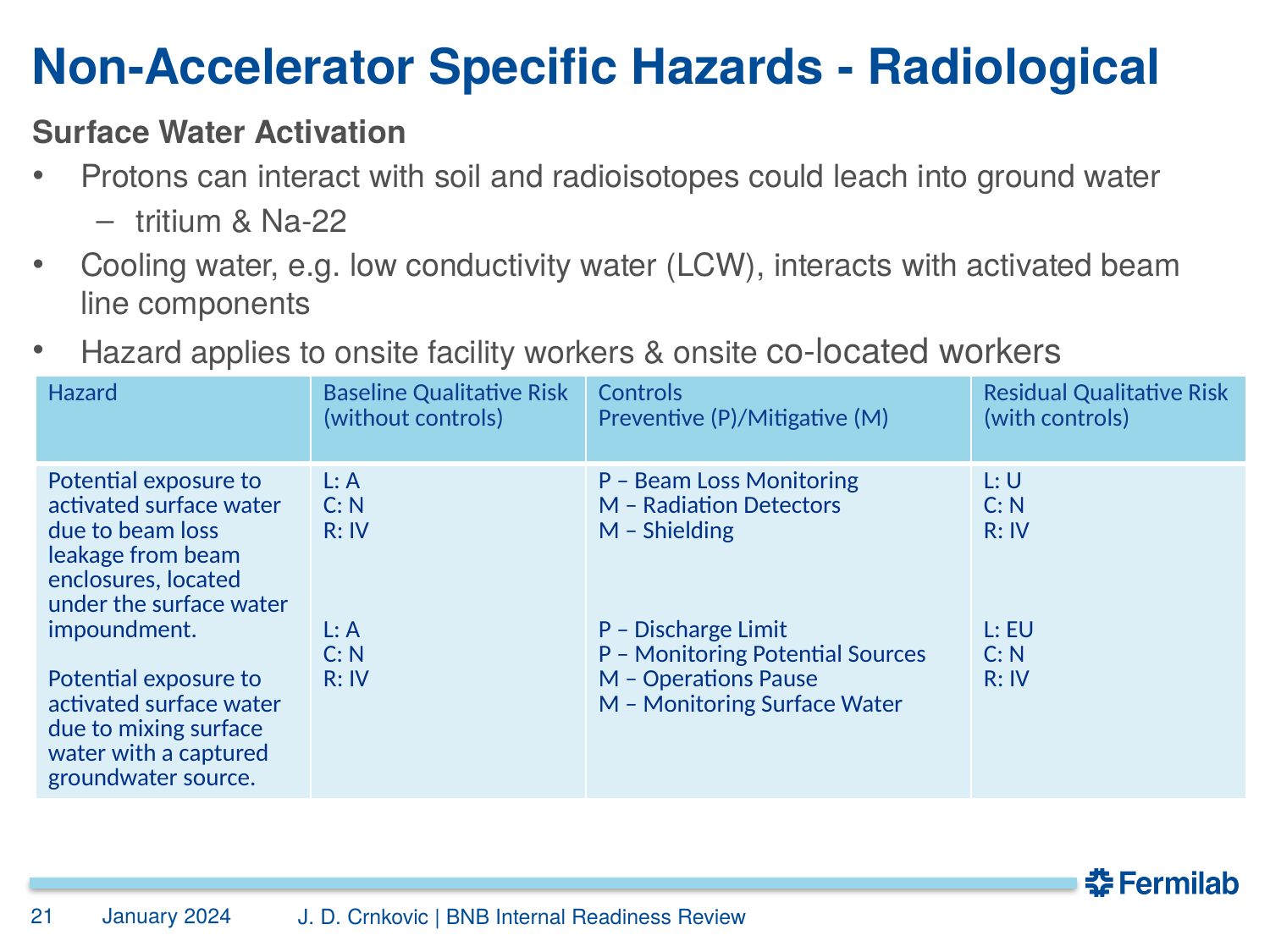

# Non-Accelerator Specific Hazards - Radiological
Surface Water Activation
Protons can interact with soil and radioisotopes could leach into ground water
tritium & Na-22
Cooling water, e.g. low conductivity water (LCW), interacts with activated beam line components
Hazard applies to onsite facility workers & onsite co-located workers
| Hazard | Baseline Qualitative Risk (without controls) | Controls Preventive (P)/Mitigative (M) | Residual Qualitative Risk (with controls) |
| --- | --- | --- | --- |
| Potential exposure to activated surface water due to beam loss leakage from beam enclosures, located under the surface water impoundment. Potential exposure to activated surface water due to mixing surface water with a captured groundwater source. | L: A C: N R: IV L: A C: N R: IV | P – Beam Loss Monitoring M – Radiation Detectors M – Shielding P – Discharge Limit P – Monitoring Potential Sources M – Operations Pause M – Monitoring Surface Water | L: U C: N R: IV L: EU C: N R: IV |
21
January 2024
J. D. Crnkovic | BNB Internal Readiness Review